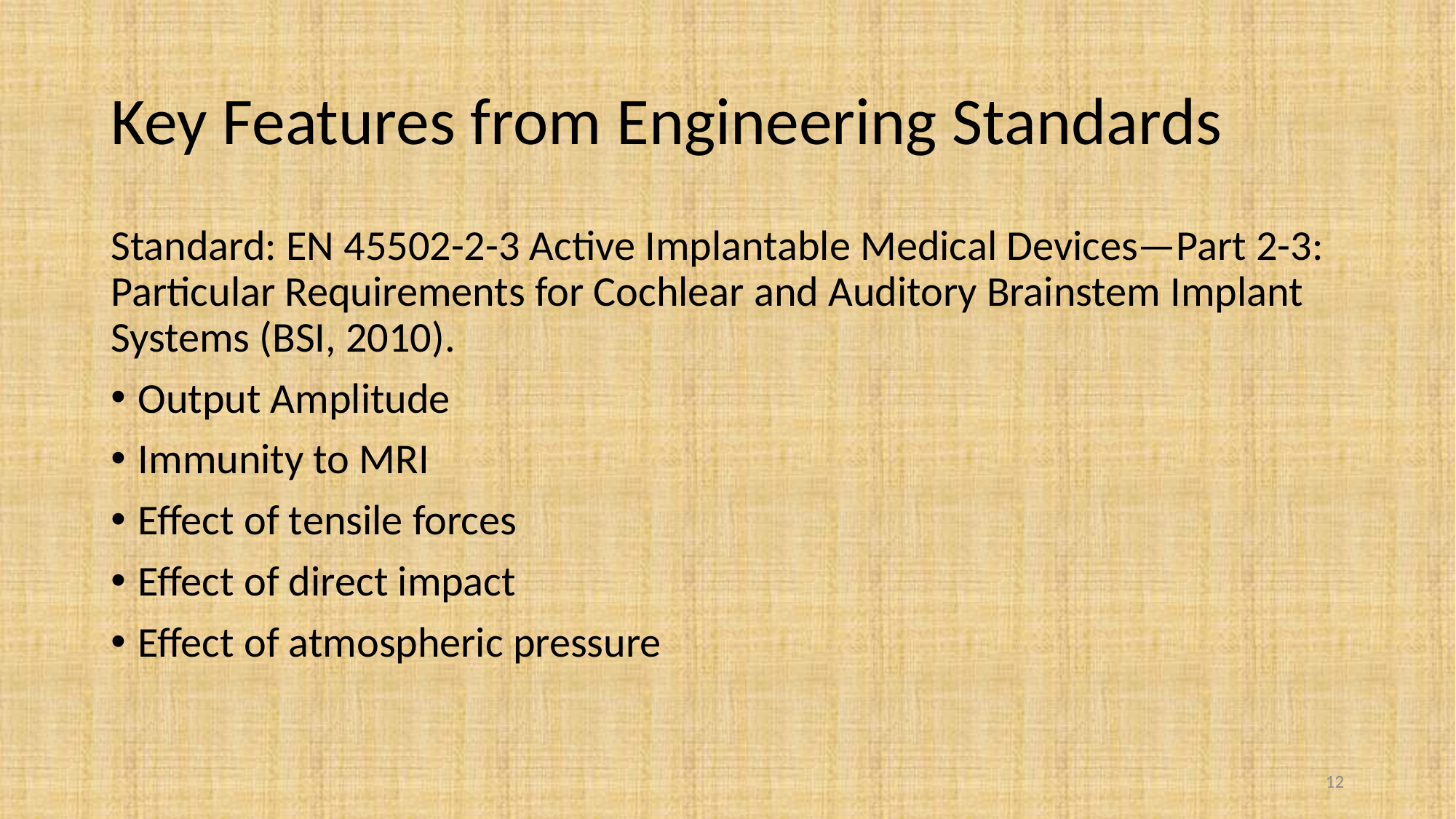

# Key Features from Engineering Standards
Standard: EN 45502-2-3 Active Implantable Medical Devices—Part 2-3: Particular Requirements for Cochlear and Auditory Brainstem Implant Systems (BSI, 2010).
Output Amplitude
Immunity to MRI
Effect of tensile forces
Effect of direct impact
Effect of atmospheric pressure
12